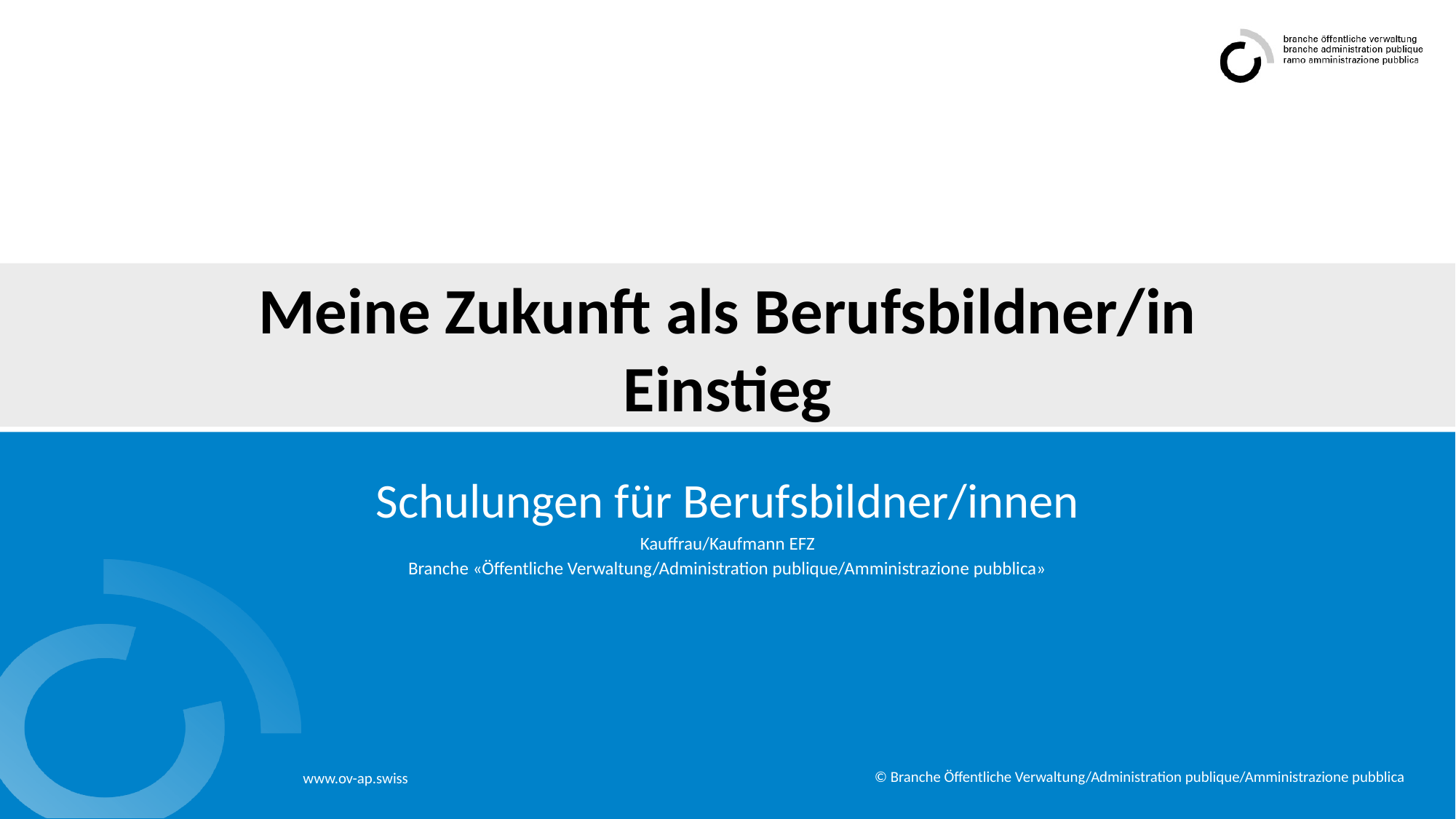

# Meine Zukunft als Berufsbildner/in Einstieg
Schulungen für Berufsbildner/innen
Kauffrau/Kaufmann EFZ
Branche «Öffentliche Verwaltung/Administration publique/Amministrazione pubblica»